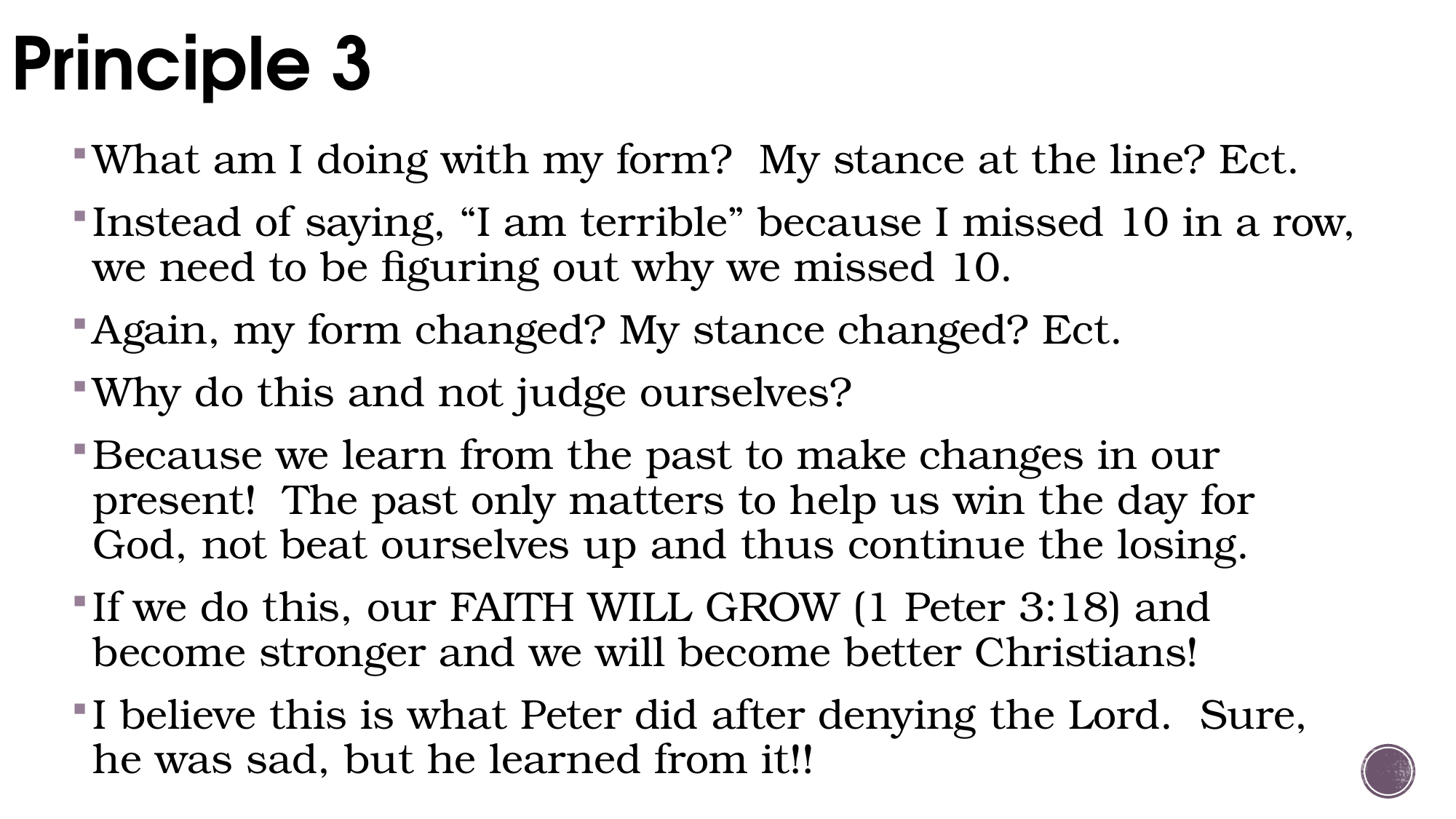

# Principle 3
What am I doing with my form?  My stance at the line? Ect.
Instead of saying, “I am terrible” because I missed 10 in a row, we need to be figuring out why we missed 10.
Again, my form changed? My stance changed? Ect.
Why do this and not judge ourselves?
Because we learn from the past to make changes in our present!  The past only matters to help us win the day for God, not beat ourselves up and thus continue the losing.
If we do this, our FAITH WILL GROW (1 Peter 3:18) and become stronger and we will become better Christians!
I believe this is what Peter did after denying the Lord.  Sure, he was sad, but he learned from it!!